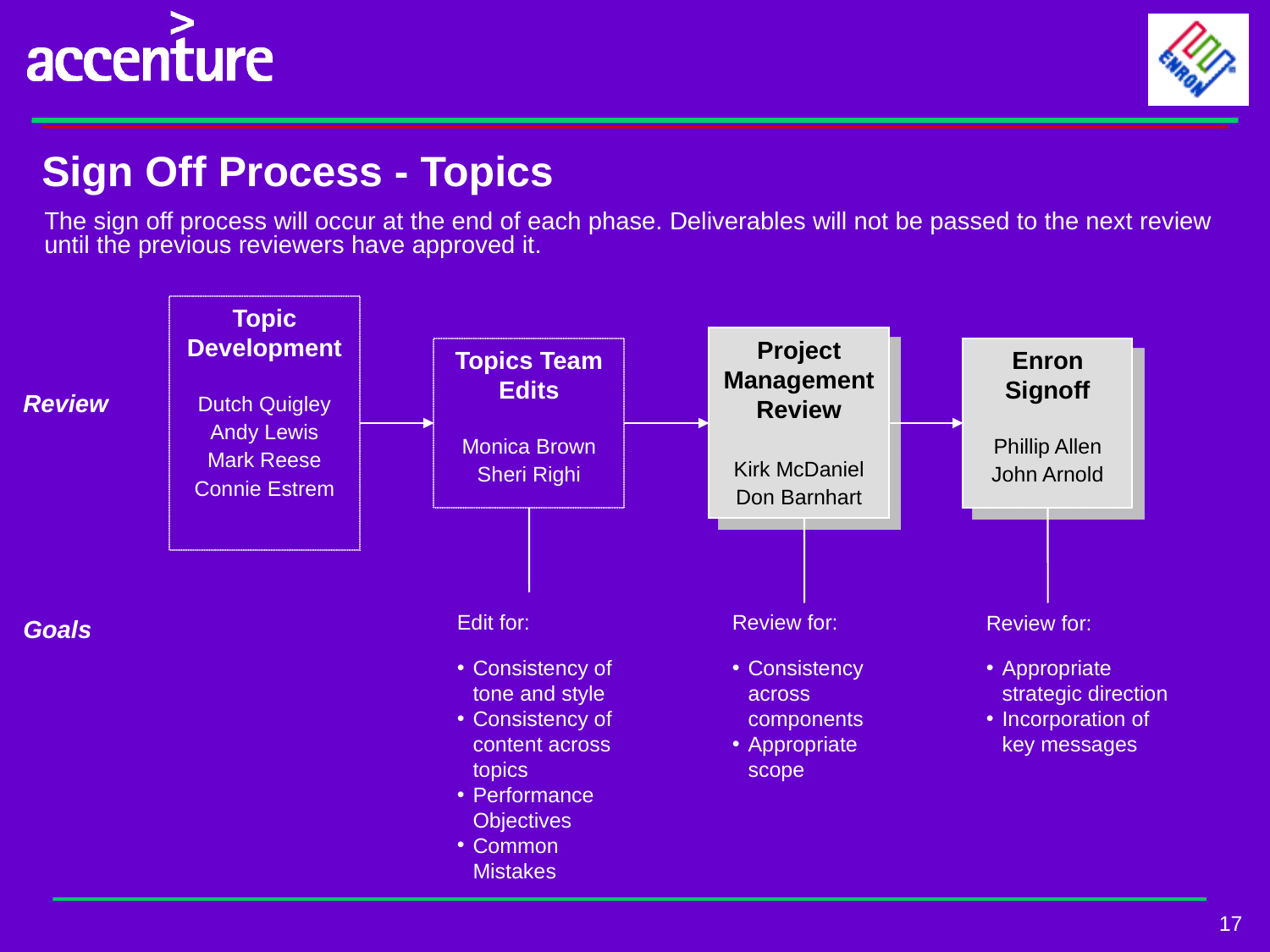

Sign Off Process - Topics
The sign off process will occur at the end of each phase. Deliverables will not be passed to the next review until the previous reviewers have approved it.
Topic Development

Dutch Quigley
Andy Lewis
Mark Reese
Connie Estrem
Project Management Review

Kirk McDaniel
Don Barnhart
Topics Team Edits

Monica Brown
Sheri Righi
Enron Signoff

Phillip Allen
John Arnold
Review

Edit for:

Consistency of tone and style
Consistency of content across topics
Performance Objectives
Common Mistakes

Review for:

Consistency across components
Appropriate scope

Review for:

Appropriate strategic direction
Incorporation of key messages

Goals
17